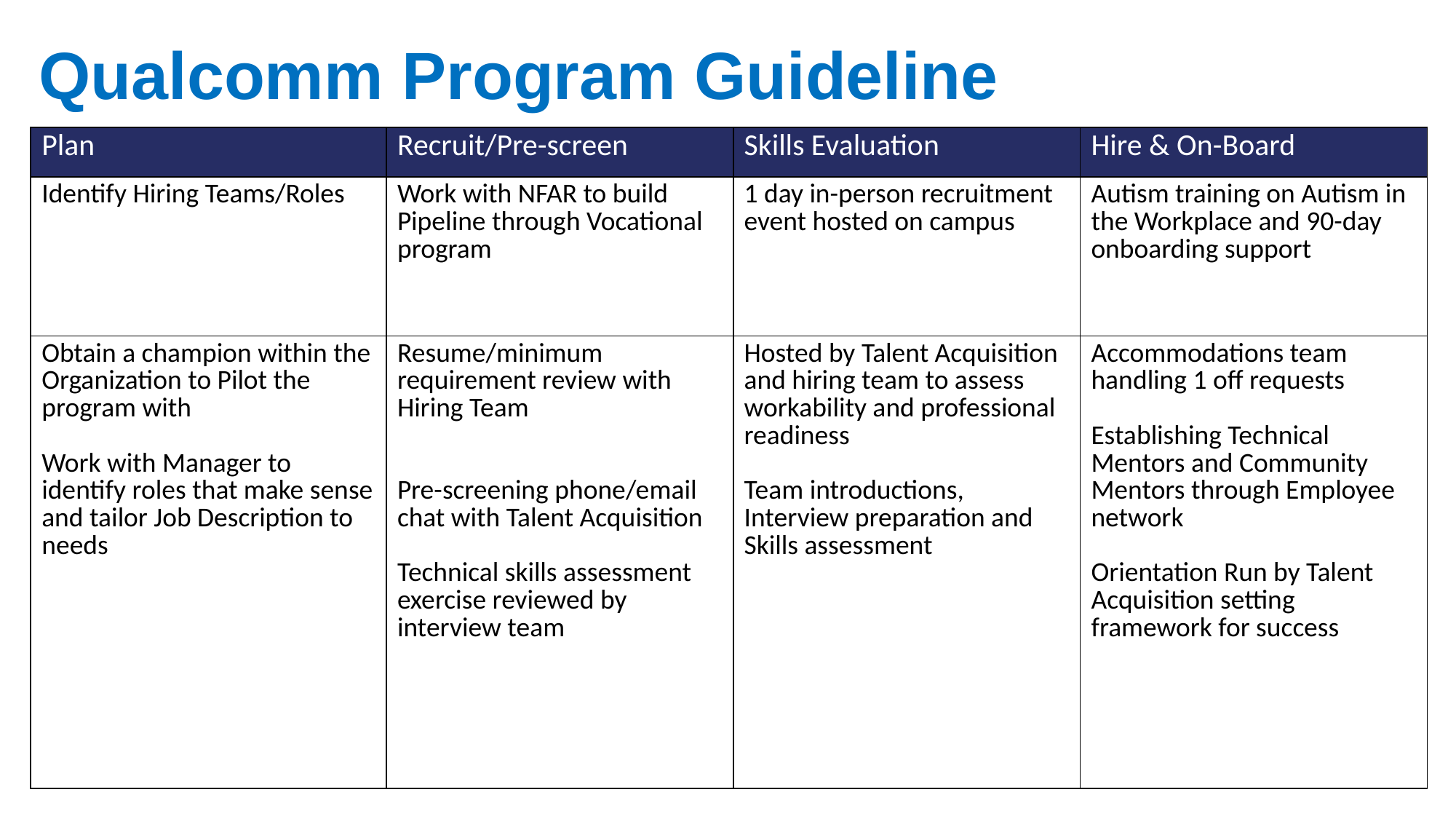

# Qualcomm Program Guideline
| Plan | Recruit/Pre-screen | Skills Evaluation | Hire & On-Board |
| --- | --- | --- | --- |
| Identify Hiring Teams/Roles | Work with NFAR to build Pipeline through Vocational program | 1 day in-person recruitment event hosted on campus | Autism training on Autism in the Workplace and 90-day onboarding support |
| Obtain a champion within the Organization to Pilot the program with Work with Manager to identify roles that make sense and tailor Job Description to needs | Resume/minimum requirement review with Hiring Team Pre-screening phone/email chat with Talent Acquisition Technical skills assessment exercise reviewed by interview team | Hosted by Talent Acquisition and hiring team to assess workability and professional readiness Team introductions, Interview preparation and Skills assessment | Accommodations team handling 1 off requests Establishing Technical Mentors and Community Mentors through Employee network Orientation Run by Talent Acquisition setting framework for success |